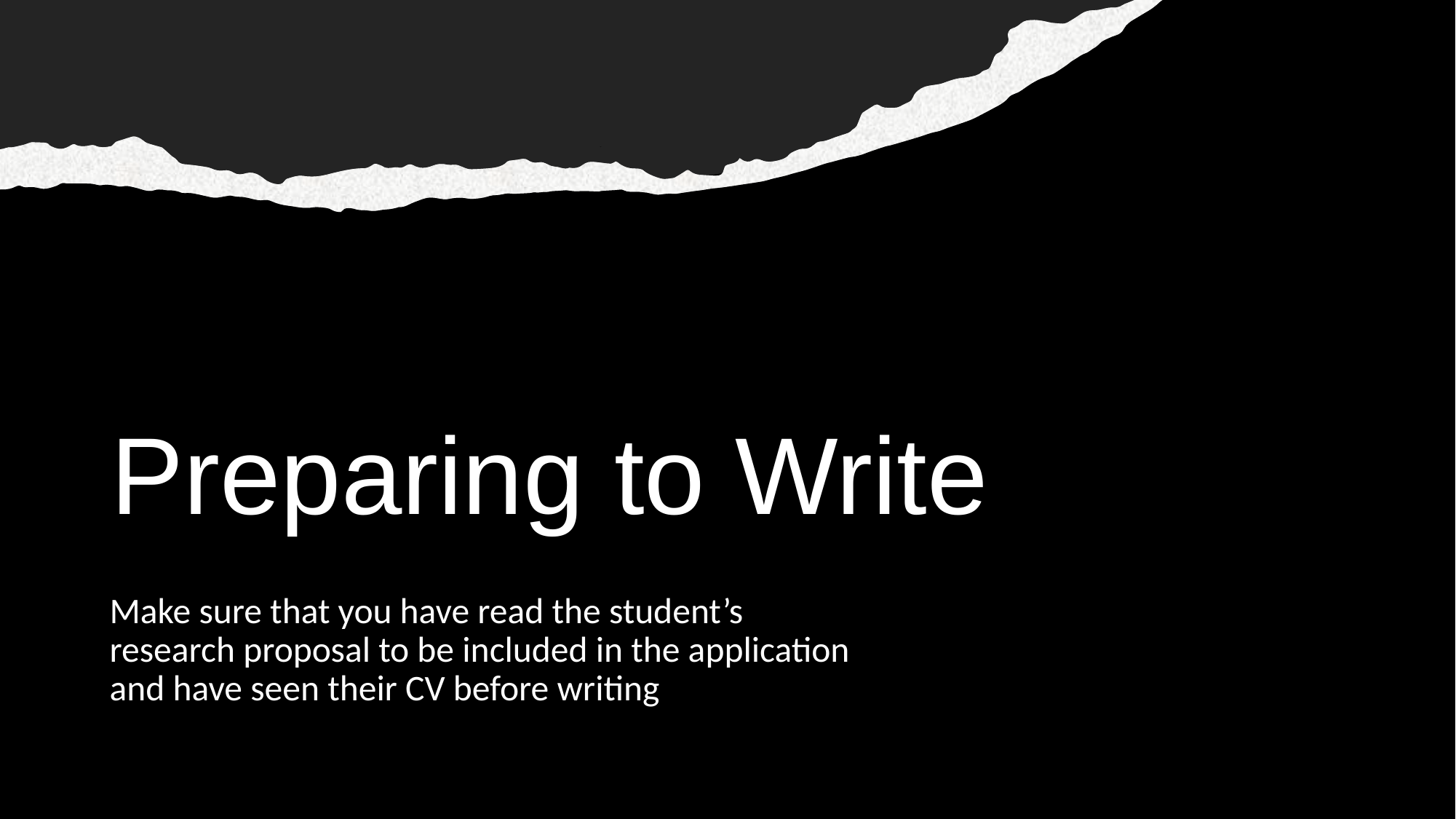

# Preparing to Write
Make sure that you have read the student’s research proposal to be included in the application and have seen their CV before writing